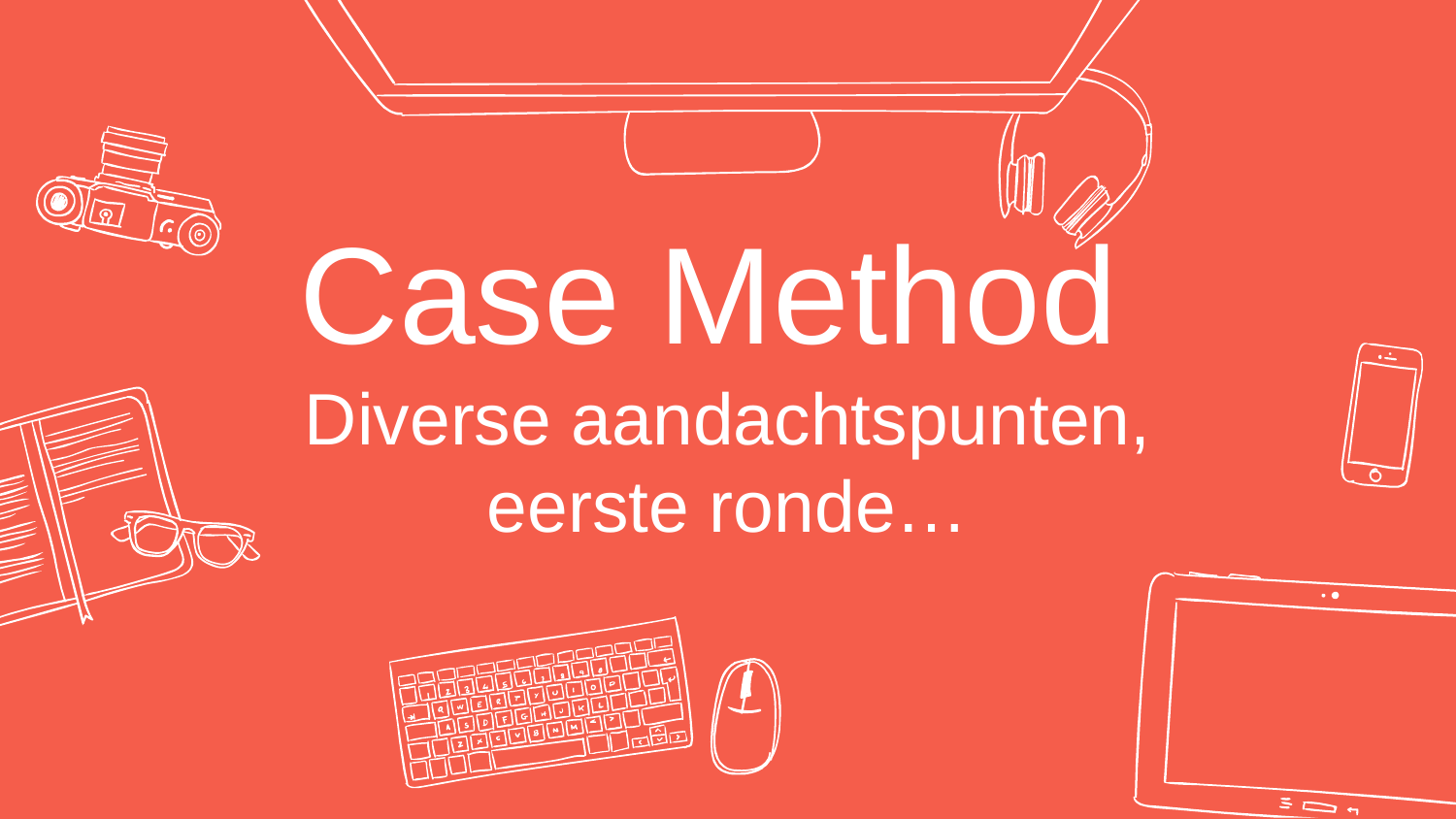

# Case Method Diverse aandachtspunten, eerste ronde…